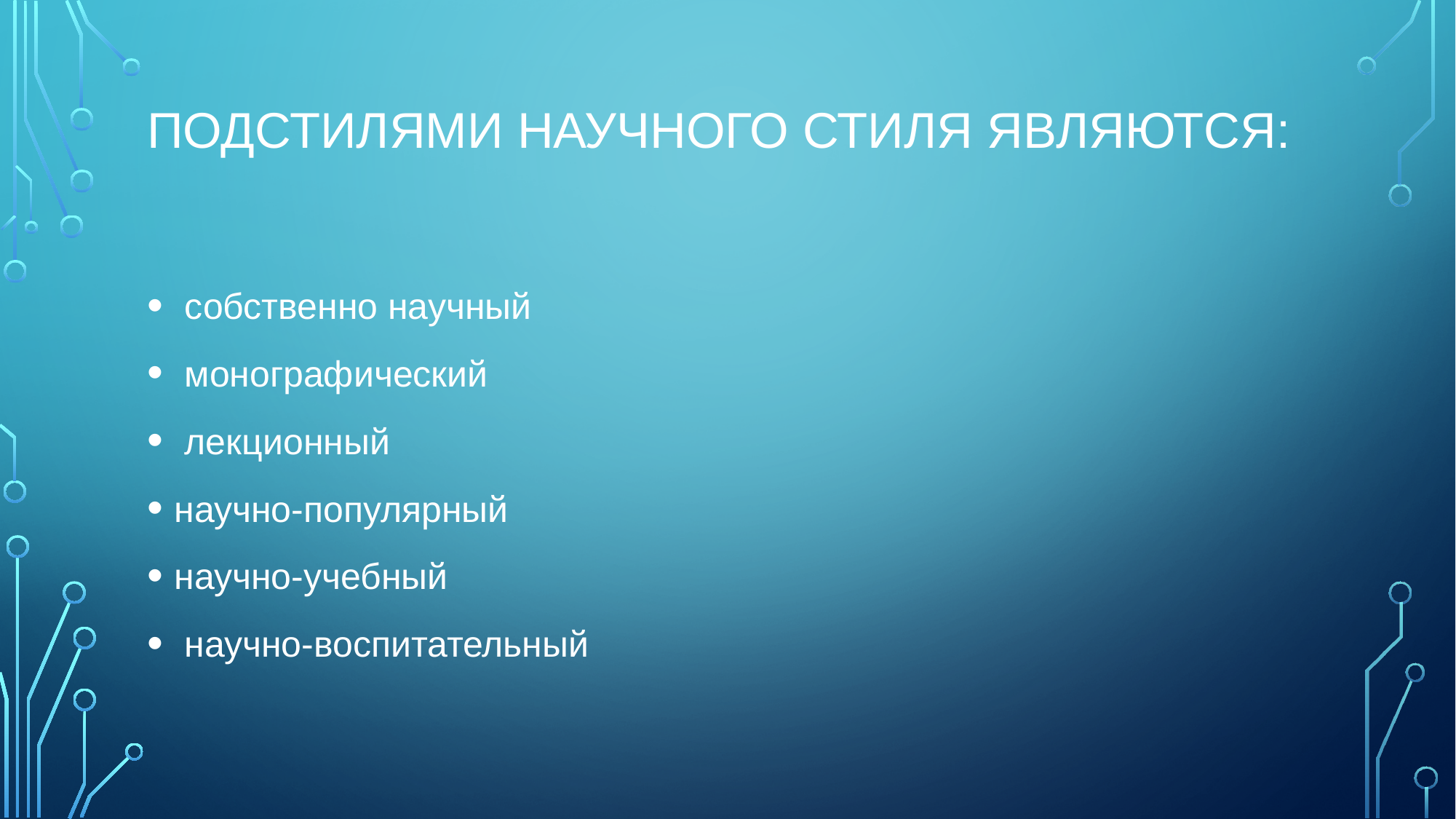

# Подстилями научного стиля являются:
 собственно научный
 монографический
 лекционный
научно-популярный
научно-учебный
 научно-воспитательный